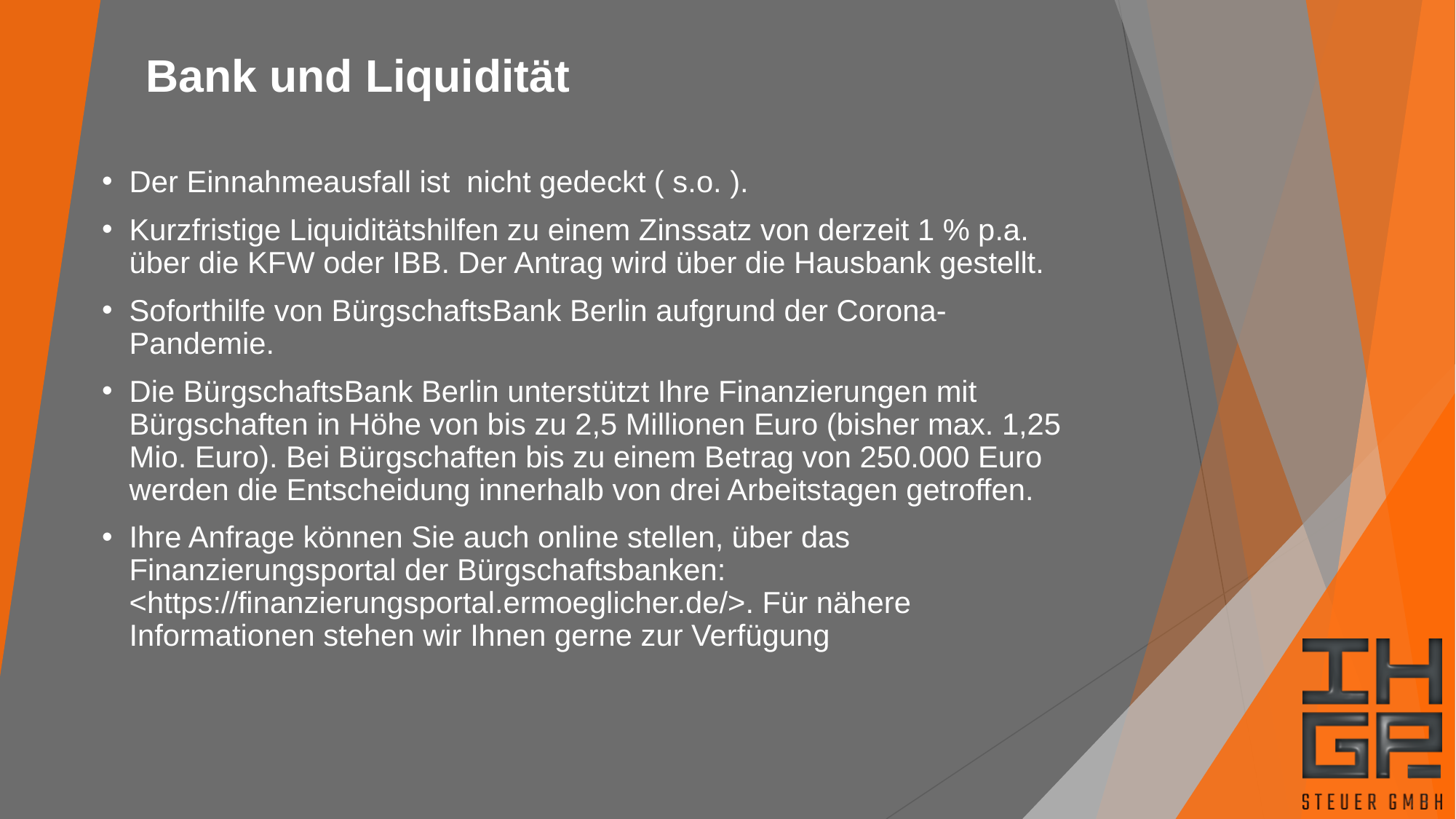

# Bank und Liquidität
Der Einnahmeausfall ist  nicht gedeckt ( s.o. ).
Kurzfristige Liquiditätshilfen zu einem Zinssatz von derzeit 1 % p.a. über die KFW oder IBB. Der Antrag wird über die Hausbank gestellt.
Soforthilfe von BürgschaftsBank Berlin aufgrund der Corona-Pandemie.
Die BürgschaftsBank Berlin unterstützt Ihre Finanzierungen mit Bürgschaften in Höhe von bis zu 2,5 Millionen Euro (bisher max. 1,25 Mio. Euro). Bei Bürgschaften bis zu einem Betrag von 250.000 Euro werden die Entscheidung innerhalb von drei Arbeitstagen getroffen.
Ihre Anfrage können Sie auch online stellen, über das Finanzierungsportal der Bürgschaftsbanken: <https://finanzierungsportal.ermoeglicher.de/>. Für nähere Informationen stehen wir Ihnen gerne zur Verfügung